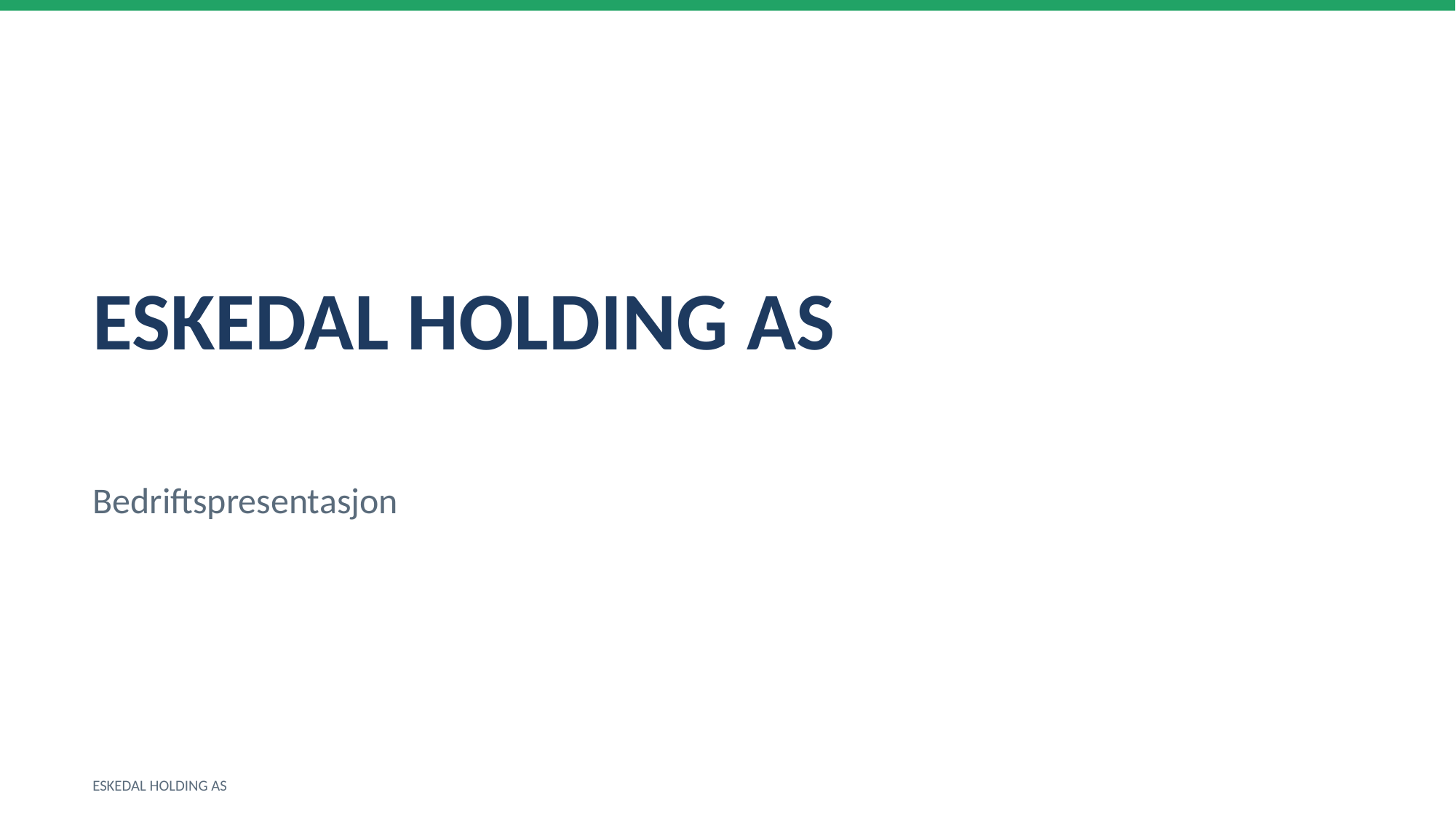

ESKEDAL HOLDING AS
Bedriftspresentasjon
ESKEDAL HOLDING AS